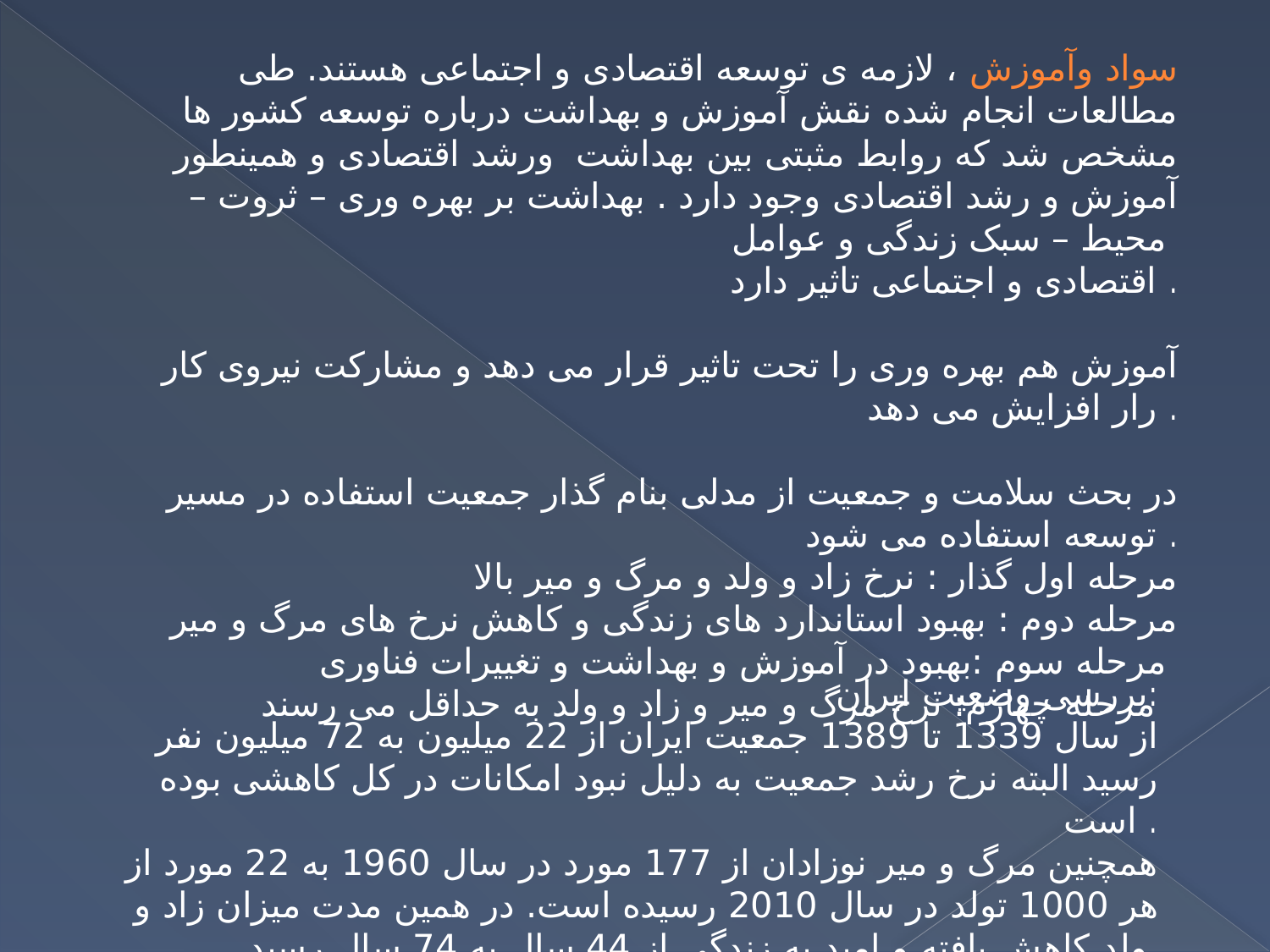

سواد وآموزش ، لازمه ی توسعه اقتصادی و اجتماعی هستند. طی مطالعات انجام شده نقش آموزش و بهداشت درباره توسعه کشور ها مشخص شد که روابط مثبتی بین بهداشت  ورشد اقتصادی و همینطور آموزش و رشد اقتصادی وجود دارد . بهداشت بر بهره وری – ثروت – محیط – سبک زندگی و عوامل
اقتصادی و اجتماعی تاثیر دارد .

آموزش هم بهره وری را تحت تاثیر قرار می دهد و مشارکت نیروی کار رار افزایش می دهد .

در بحث سلامت و جمعیت از مدلی بنام گذار جمعیت استفاده در مسیر توسعه استفاده می شود .
مرحله اول گذار : نرخ زاد و ولد و مرگ و میر بالا
مرحله دوم : بهبود استاندارد های زندگی و کاهش نرخ های مرگ و میر
مرحله سوم :بهبود در آموزش و بهداشت و تغییرات فناوری
مرحله چهارم: نرخ مرگ و میر و زاد و ولد به حداقل می رسند
بررسی وضعیت ایران:
از سال 1339 تا 1389 جمعیت ایران از 22 میلیون به 72 میلیون نفر رسید البته نرخ رشد جمعیت به دلیل نبود امکانات در کل کاهشی بوده است .
همچنین مرگ و میر نوزادان از 177 مورد در سال 1960 به 22 مورد از هر 1000 تولد در سال 2010 رسیده است. در همین مدت میزان زاد و ولد کاهش یافته و امید به زندگی از 44 سال به 74 سال رسید.